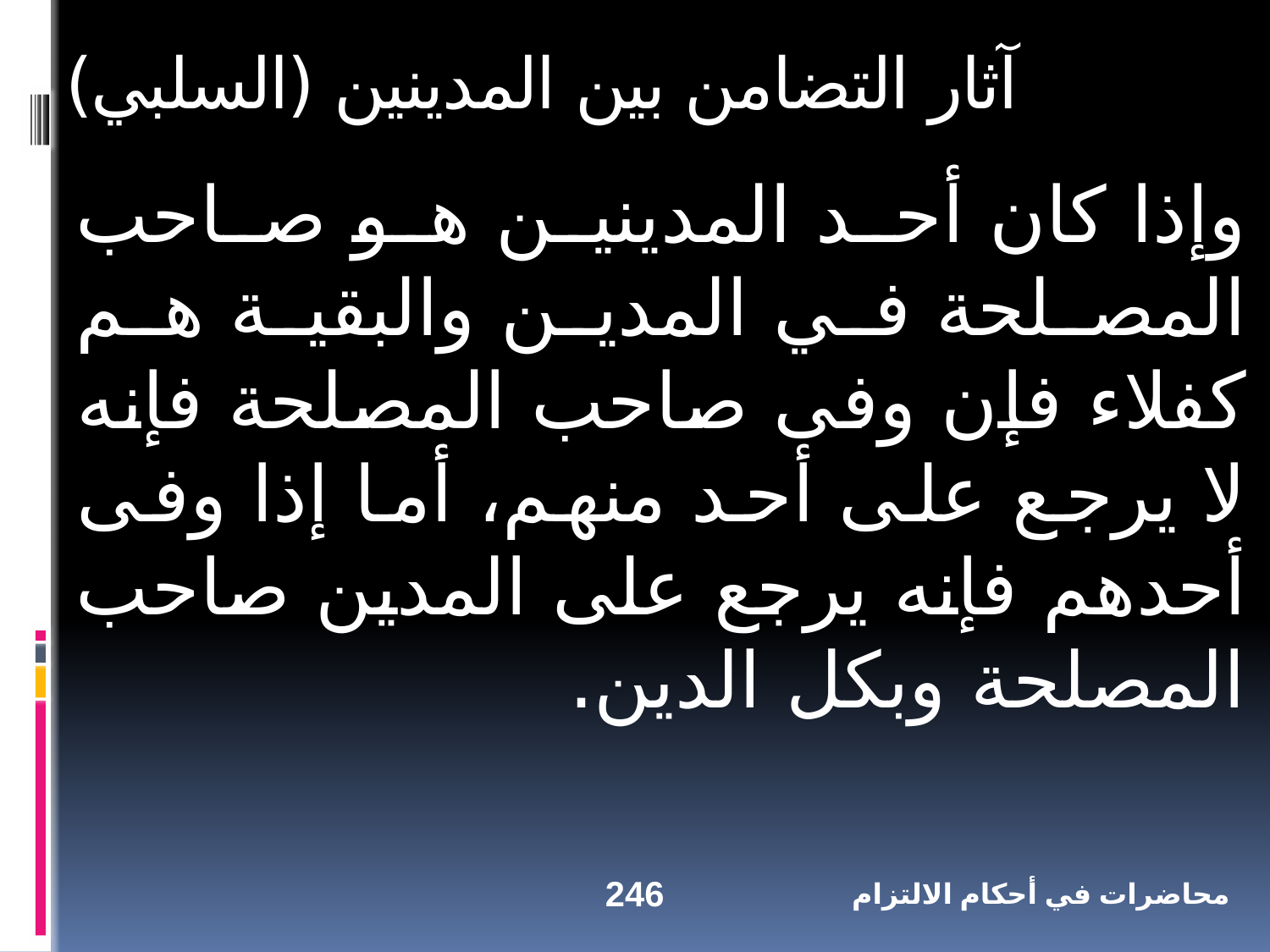

آثار التضامن بين المدينين (السلبي)
وإذا كان أحد المدينين هو صاحب المصلحة في المدين والبقية هم كفلاء فإن وفى صاحب المصلحة فإنه لا يرجع على أحد منهم، أما إذا وفى أحدهم فإنه يرجع على المدين صاحب المصلحة وبكل الدين.

246
محاضرات في أحكام الالتزام